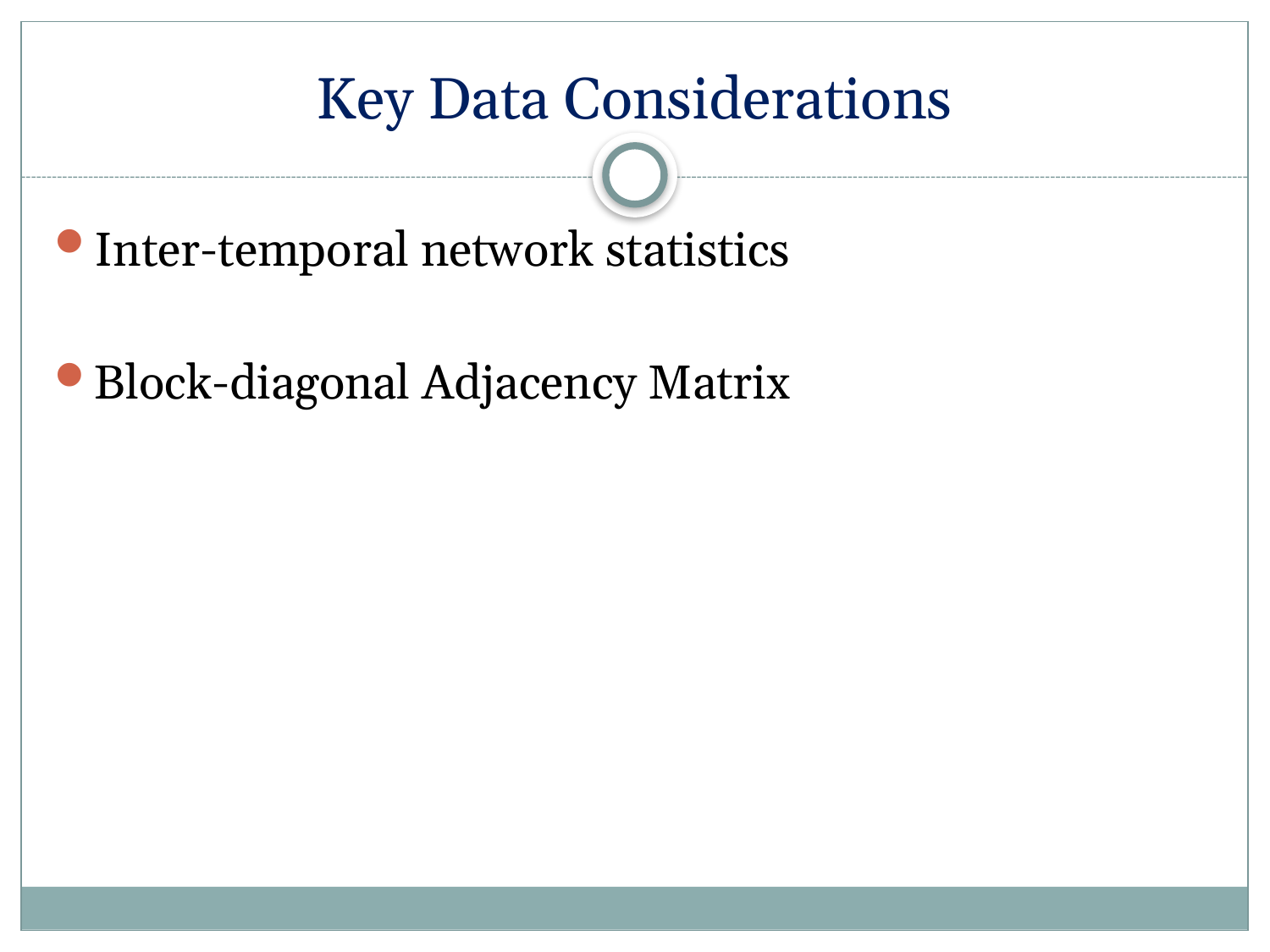

# Key Data Considerations
Inter-temporal network statistics

Block-diagonal Adjacency Matrix